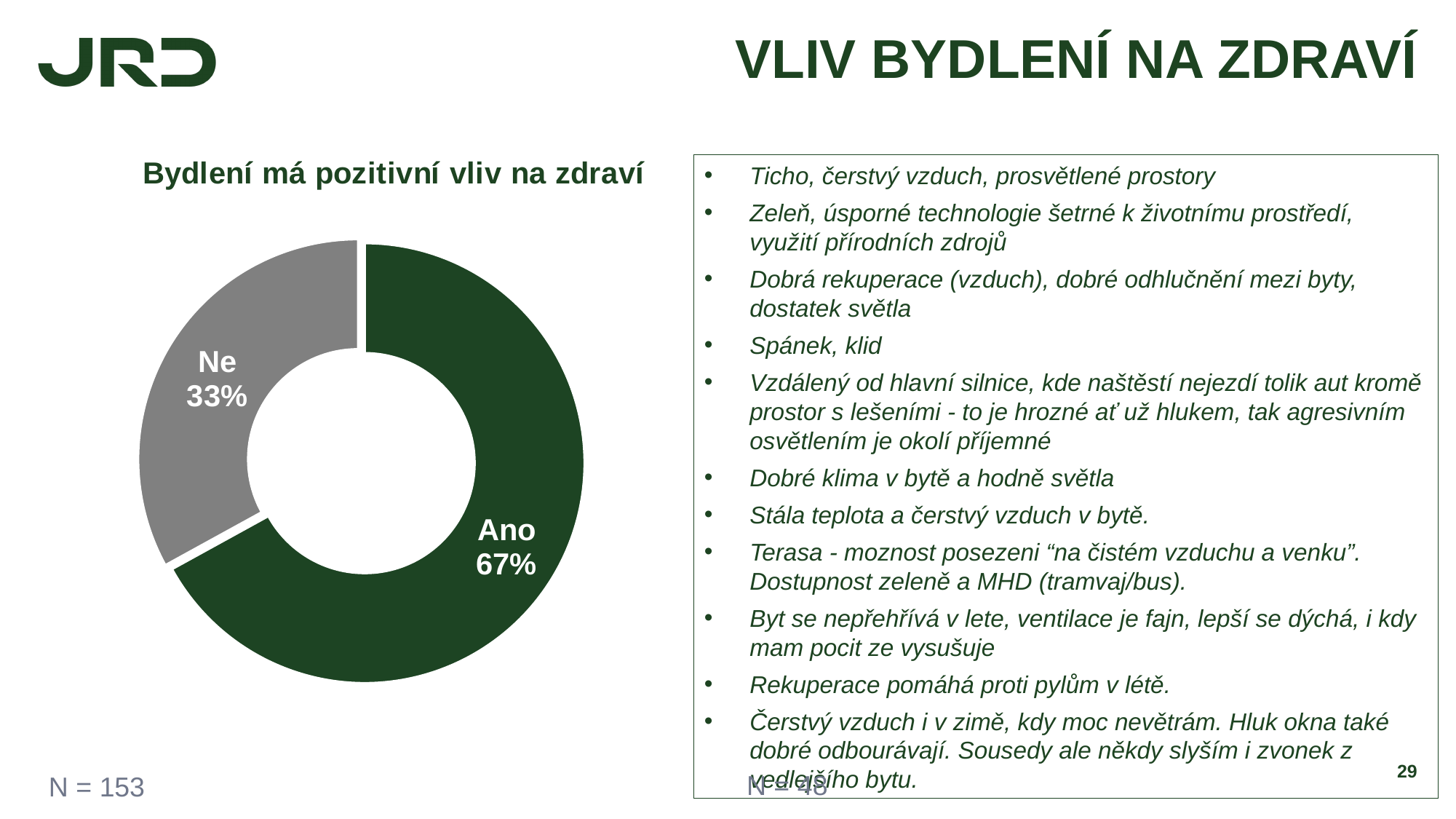

# VLIV BYDLENÍ NA ZDRAVÍ

### Chart: Bydlení má pozitivní vliv na zdraví

| Category | bude dále jednat či sledovat |
|---|---|
| Ano | 0.67 |
| Ne | 0.33 |
Ticho, čerstvý vzduch, prosvětlené prostory
Zeleň, úsporné technologie šetrné k životnímu prostředí, využití přírodních zdrojů
Dobrá rekuperace (vzduch), dobré odhlučnění mezi byty, dostatek světla
Spánek, klid
Vzdálený od hlavní silnice, kde naštěstí nejezdí tolik aut kromě prostor s lešeními - to je hrozné ať už hlukem, tak agresivním osvětlením je okolí příjemné
Dobré klima v bytě a hodně světla
Stála teplota a čerstvý vzduch v bytě.
Terasa - moznost posezeni “na čistém vzduchu a venku”. Dostupnost zeleně a MHD (tramvaj/bus).
Byt se nepřehřívá v lete, ventilace je fajn, lepší se dýchá, i kdy mam pocit ze vysušuje
Rekuperace pomáhá proti pylům v létě.
Čerstvý vzduch i v zimě, kdy moc nevětrám. Hluk okna také dobré odbourávají. Sousedy ale někdy slyším i zvonek z vedlejšího bytu.
29
N = 48
N = 153